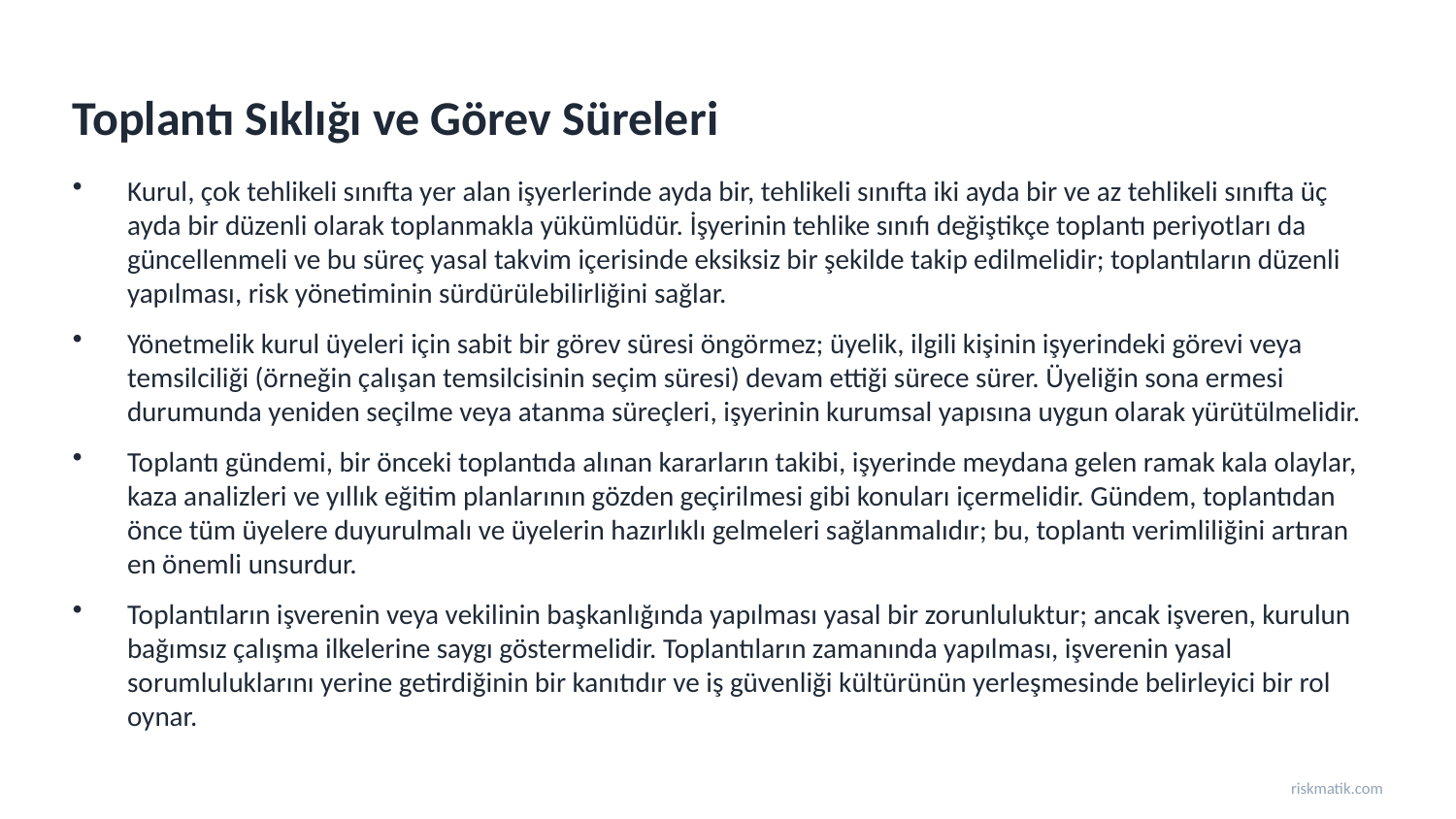

Toplantı Sıklığı ve Görev Süreleri
Kurul, çok tehlikeli sınıfta yer alan işyerlerinde ayda bir, tehlikeli sınıfta iki ayda bir ve az tehlikeli sınıfta üç ayda bir düzenli olarak toplanmakla yükümlüdür. İşyerinin tehlike sınıfı değiştikçe toplantı periyotları da güncellenmeli ve bu süreç yasal takvim içerisinde eksiksiz bir şekilde takip edilmelidir; toplantıların düzenli yapılması, risk yönetiminin sürdürülebilirliğini sağlar.
Yönetmelik kurul üyeleri için sabit bir görev süresi öngörmez; üyelik, ilgili kişinin işyerindeki görevi veya temsilciliği (örneğin çalışan temsilcisinin seçim süresi) devam ettiği sürece sürer. Üyeliğin sona ermesi durumunda yeniden seçilme veya atanma süreçleri, işyerinin kurumsal yapısına uygun olarak yürütülmelidir.
Toplantı gündemi, bir önceki toplantıda alınan kararların takibi, işyerinde meydana gelen ramak kala olaylar, kaza analizleri ve yıllık eğitim planlarının gözden geçirilmesi gibi konuları içermelidir. Gündem, toplantıdan önce tüm üyelere duyurulmalı ve üyelerin hazırlıklı gelmeleri sağlanmalıdır; bu, toplantı verimliliğini artıran en önemli unsurdur.
Toplantıların işverenin veya vekilinin başkanlığında yapılması yasal bir zorunluluktur; ancak işveren, kurulun bağımsız çalışma ilkelerine saygı göstermelidir. Toplantıların zamanında yapılması, işverenin yasal sorumluluklarını yerine getirdiğinin bir kanıtıdır ve iş güvenliği kültürünün yerleşmesinde belirleyici bir rol oynar.
riskmatik.com